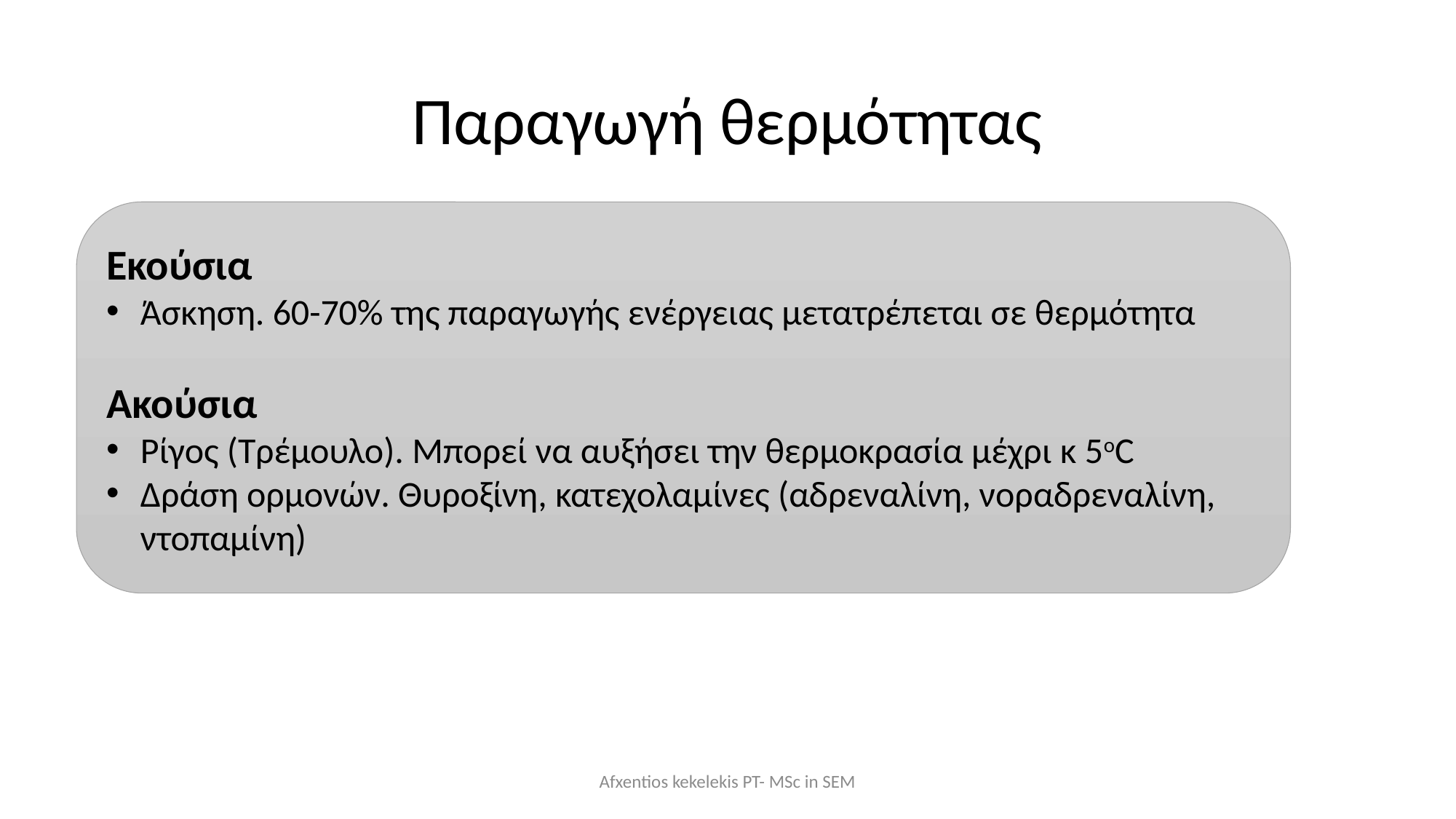

# Παραγωγή θερμότητας
Εκούσια
Άσκηση. 60-70% της παραγωγής ενέργειας μετατρέπεται σε θερμότητα

Ακούσια
Ρίγος (Τρέμουλο). Μπορεί να αυξήσει την θερμοκρασία μέχρι κ 5οC
Δράση ορμονών. Θυροξίνη, κατεχολαμίνες (αδρεναλίνη, νοραδρεναλίνη, ντοπαμίνη)
Afxentios kekelekis PT- MSc in SEM